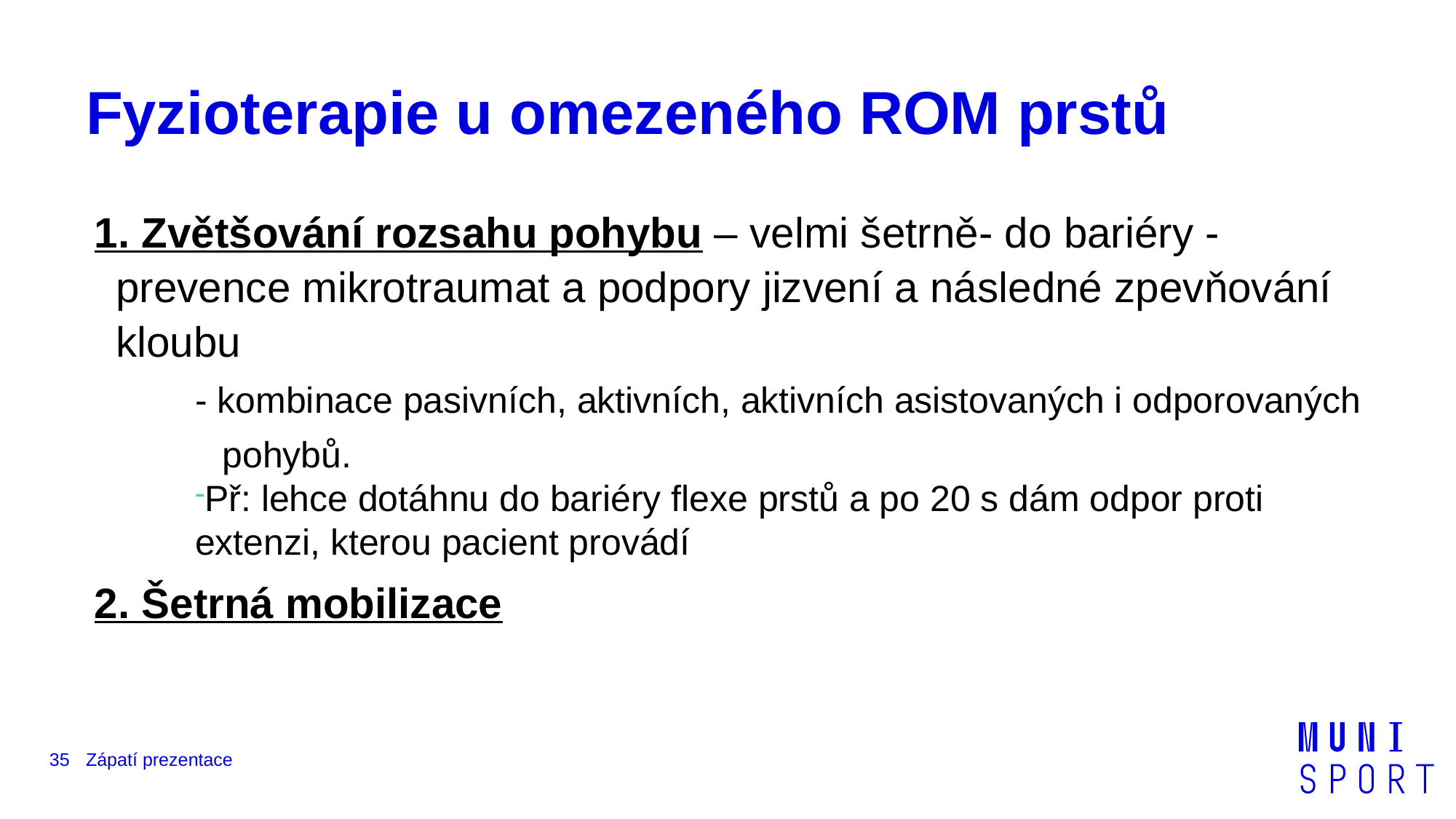

# Fyzioterapie u omezeného ROM prstů
1. Zvětšování rozsahu pohybu – velmi šetrně- do bariéry - prevence mikrotraumat a podpory jizvení a následné zpevňování kloubu
- kombinace pasivních, aktivních, aktivních asistovaných i odporovaných pohybů.
Př: lehce dotáhnu do bariéry flexe prstů a po 20 s dám odpor proti extenzi, kterou pacient provádí
2. Šetrná mobilizace
35
Zápatí prezentace